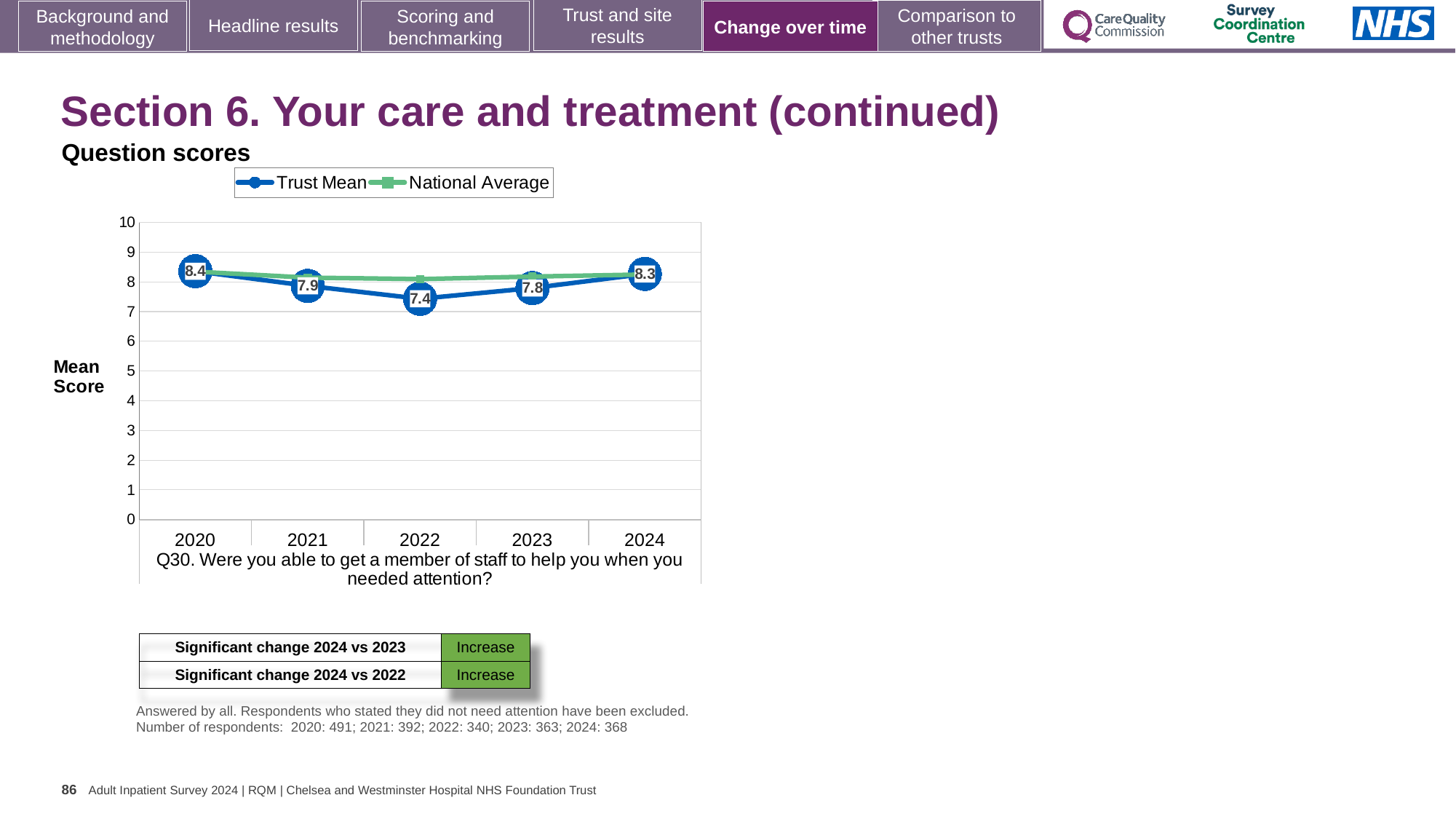

# Section 6. Your care and treatment (continued)
Question scores

### Chart

| Category | Trust Mean | National Average |
|---|---|---|
| 2020 | 8.360525861150379 | 8.344912188191465 |
| 2021 | 7.866127190456411 | 8.142741132294843 |
| 2022 | 7.431396561065112 | 8.094531960160952 |
| 2023 | 7.792913010503072 | 8.17905187194003 |
| 2024 | 8.26881803255521 | 8.249381892639692 |
| Significant change 2024 vs 2023 | Increase |
| --- | --- |
| Significant change 2024 vs 2022 | Increase |
Answered by all. Respondents who stated they did not need attention have been excluded.
Number of respondents:  2020: 491; 2021: 392; 2022: 340; 2023: 363; 2024: 368

86